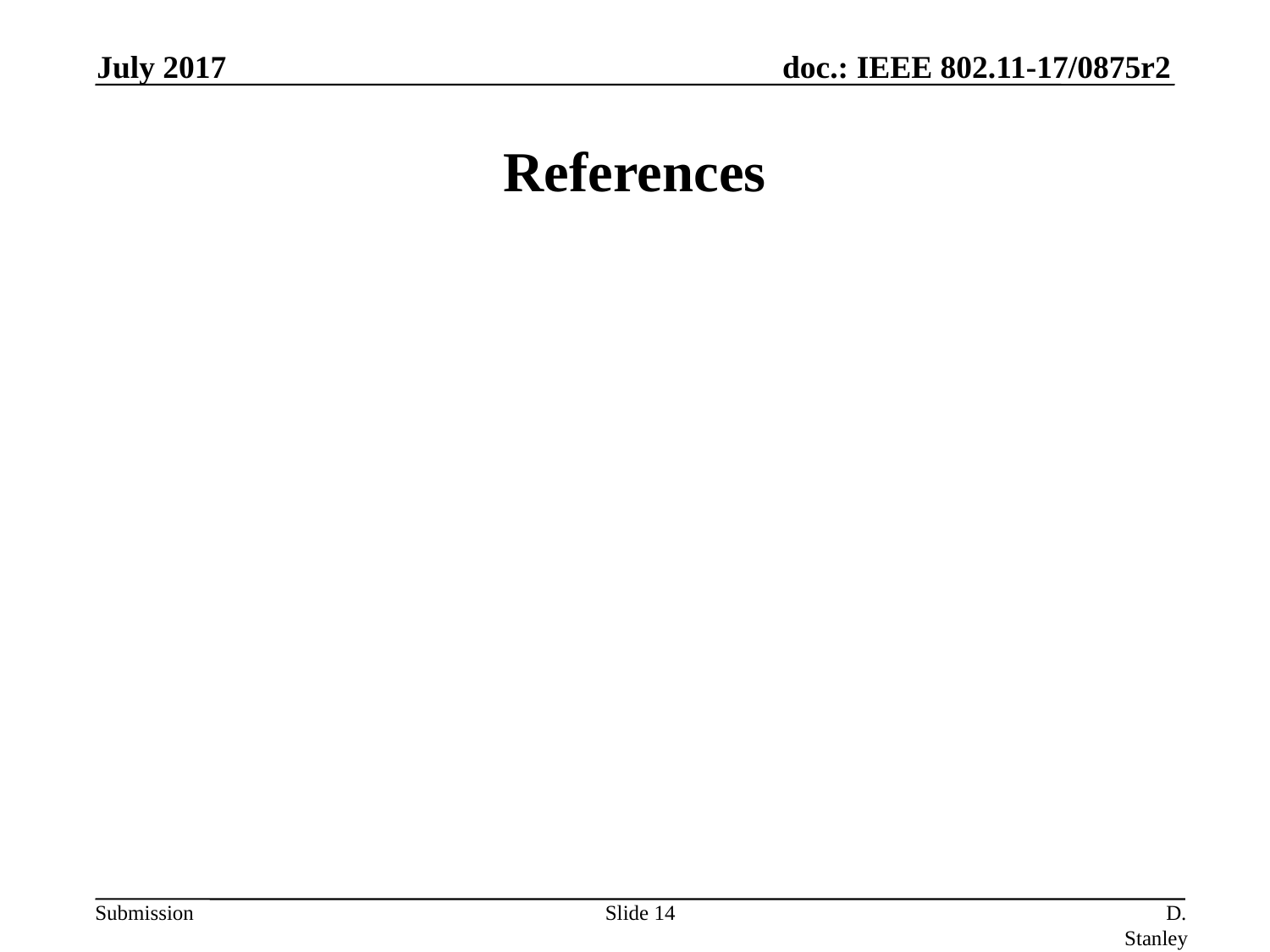

July 2017
# References

Slide 14
D. Stanley, HP Enterprise